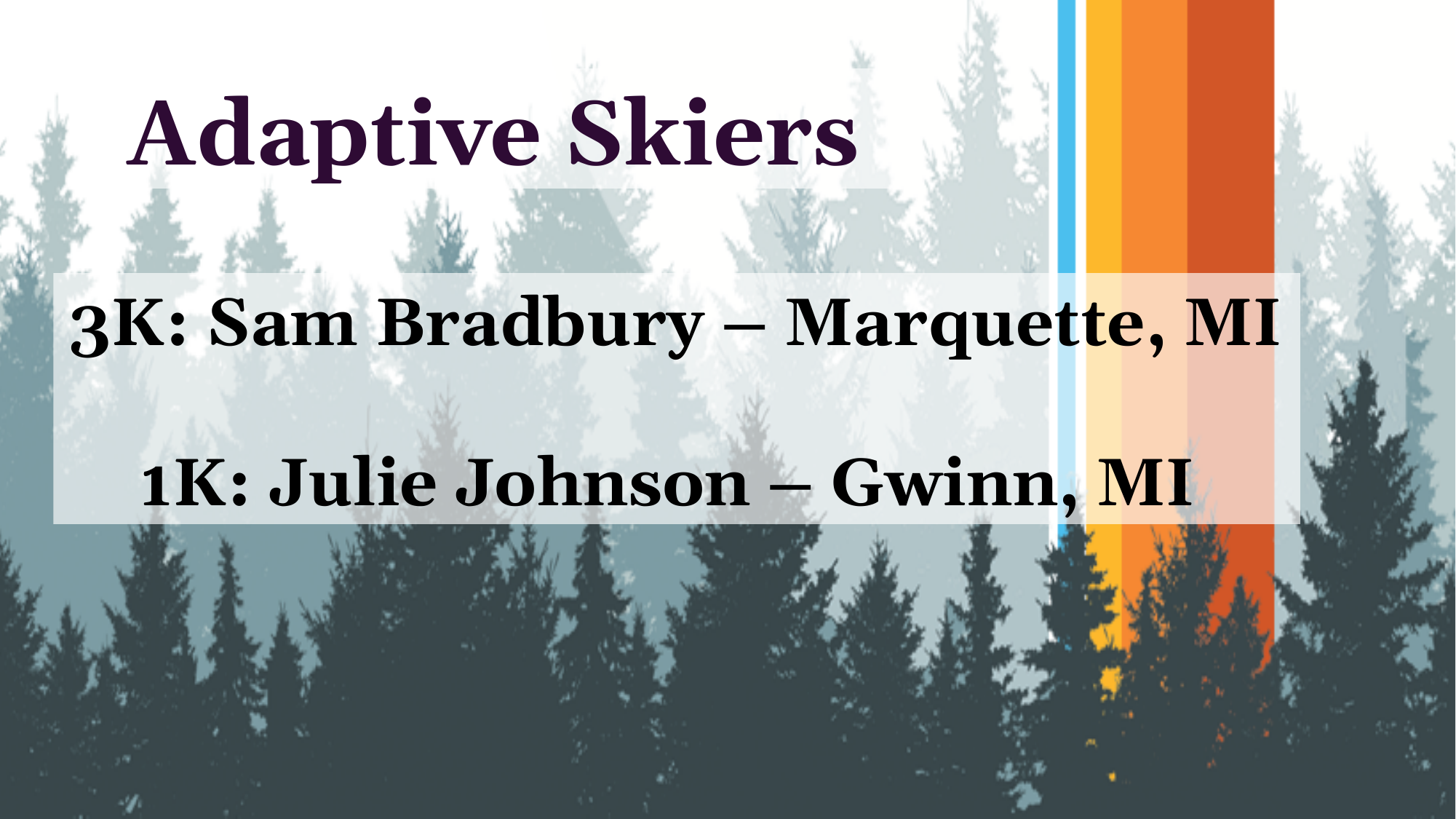

Adaptive Skiers
3K: Sam Bradbury – Marquette, MI

1K: Julie Johnson – Gwinn, MI